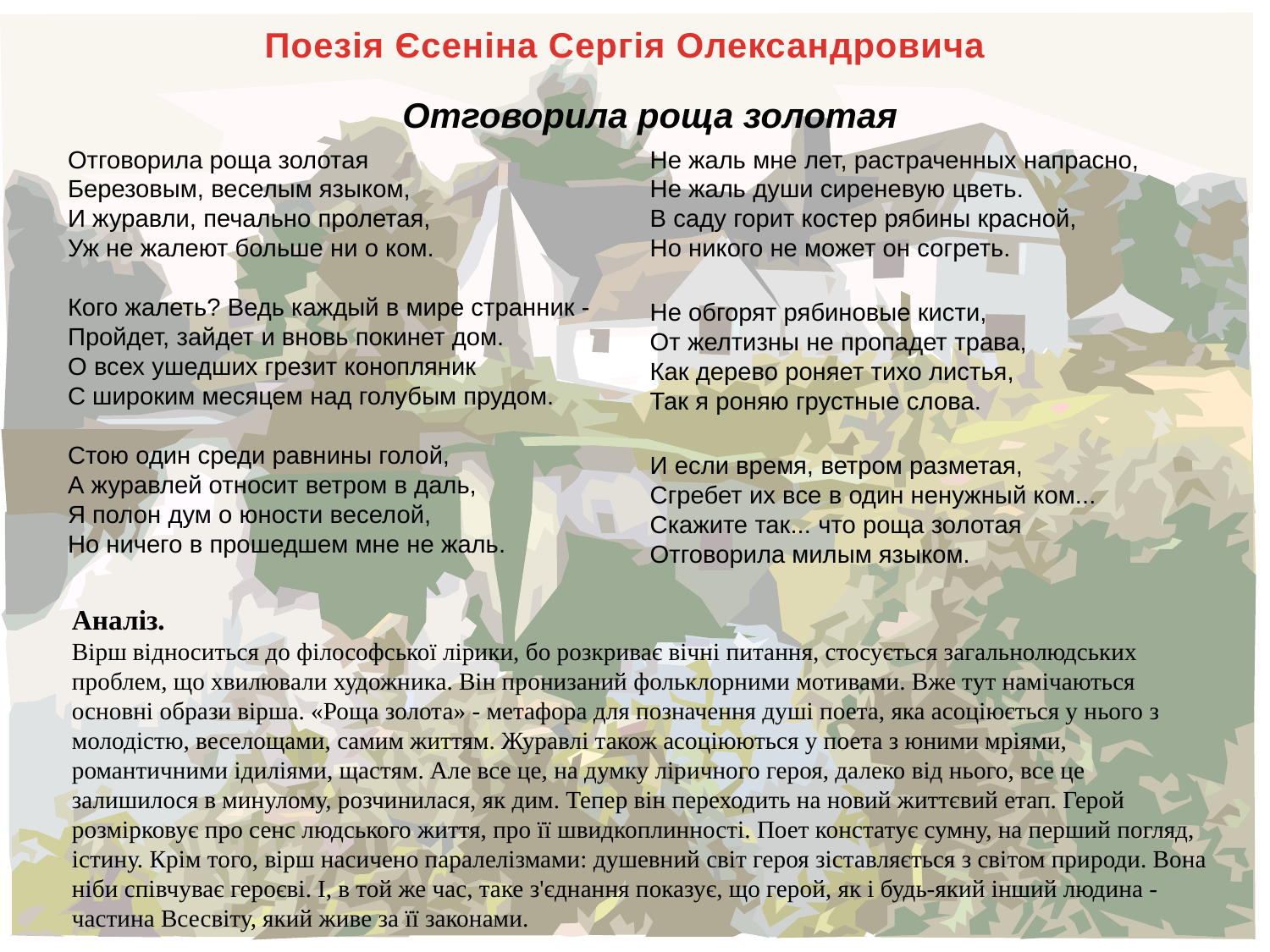

Поезія Єсеніна Сергія Олександровича
Отговорила роща золотая
Отговорила роща золотая
Березовым, веселым языком,
И журавли, печально пролетая,
Уж не жалеют больше ни о ком.
Кого жалеть? Ведь каждый в мире странник -
Пройдет, зайдет и вновь покинет дом.
О всех ушедших грезит конопляник
С широким месяцем над голубым прудом.
Стою один среди равнины голой,
А журавлей относит ветром в даль,
Я полон дум о юности веселой,
Но ничего в прошедшем мне не жаль.
Не жаль мне лет, растраченных напрасно,
Не жаль души сиреневую цветь.
В саду горит костер рябины красной,
Но никого не может он согреть.
Не обгорят рябиновые кисти,
От желтизны не пропадет трава,
Как дерево роняет тихо листья,
Так я роняю грустные слова.
И если время, ветром разметая,
Сгребет их все в один ненужный ком...
Скажите так... что роща золотая
Отговорила милым языком.
Аналіз.
Вірш відноситься до філософської лірики, бо розкриває вічні питання, стосується загальнолюдських проблем, що хвилювали художника. Він пронизаний фольклорними мотивами. Вже тут намічаються основні образи вірша. «Роща золота» - метафора для позначення душі поета, яка асоціюється у нього з молодістю, веселощами, самим життям. Журавлі також асоціюються у поета з юними мріями, романтичними ідиліями, щастям. Але все це, на думку ліричного героя, далеко від нього, все це залишилося в минулому, розчинилася, як дим. Тепер він переходить на новий життєвий етап. Герой розмірковує про сенс людського життя, про її швидкоплинності. Поет констатує сумну, на перший погляд, істину. Крім того, вірш насичено паралелізмами: душевний світ героя зіставляється з світом природи. Вона ніби співчуває героєві. І, в той же час, таке з'єднання показує, що герой, як і будь-який інший людина - частина Всесвіту, який живе за її законами.